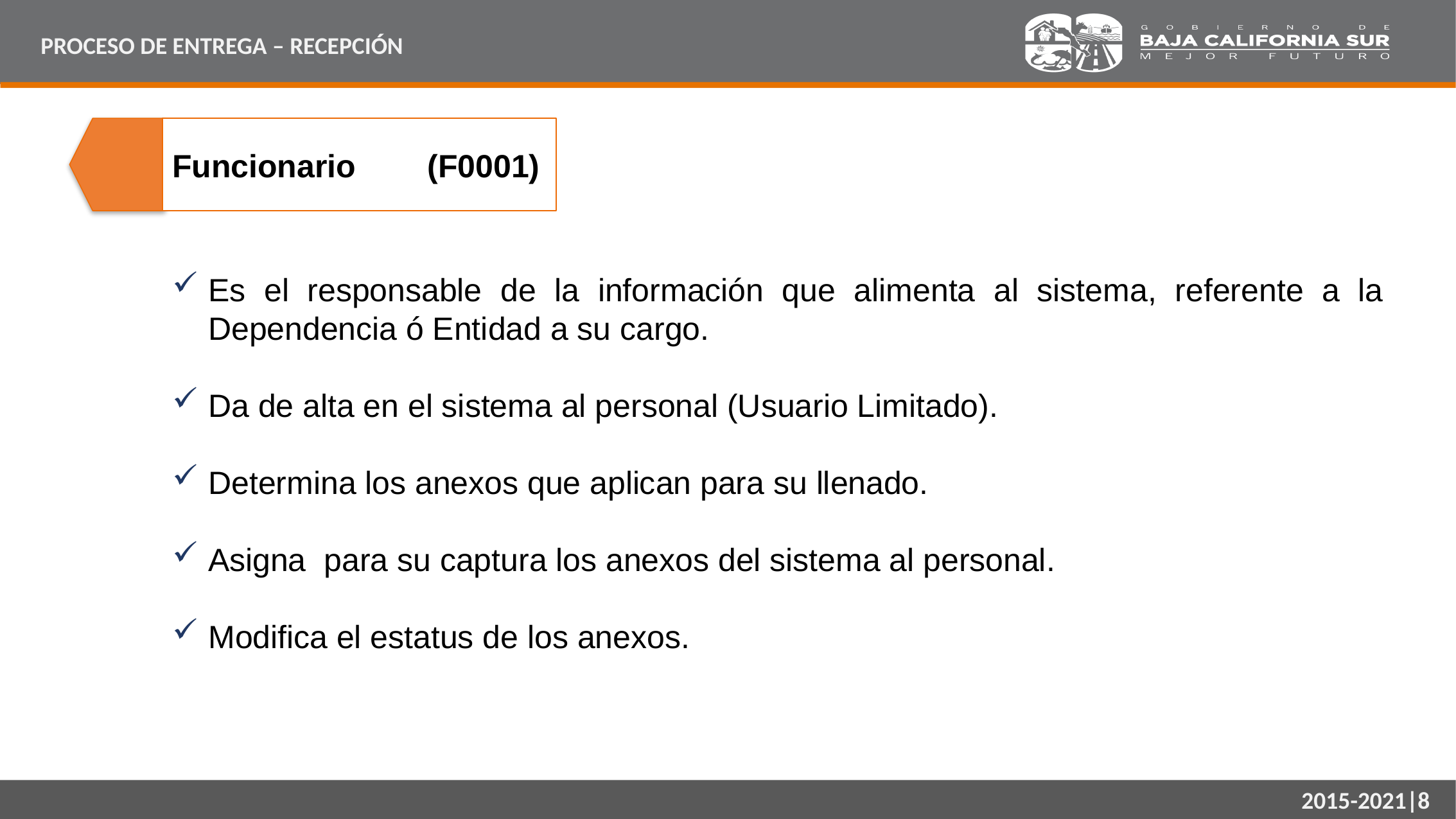

PROCESO DE ENTREGA – RECEPCIÓN

Funcionario	       (F0001)

Es el responsable de la información que alimenta al sistema, referente a la Dependencia ó Entidad a su cargo.

Da de alta en el sistema al personal (Usuario Limitado).

Determina los anexos que aplican para su llenado.

Asigna  para su captura los anexos del sistema al personal.
Modifica el estatus de los anexos.

2015-2021|8